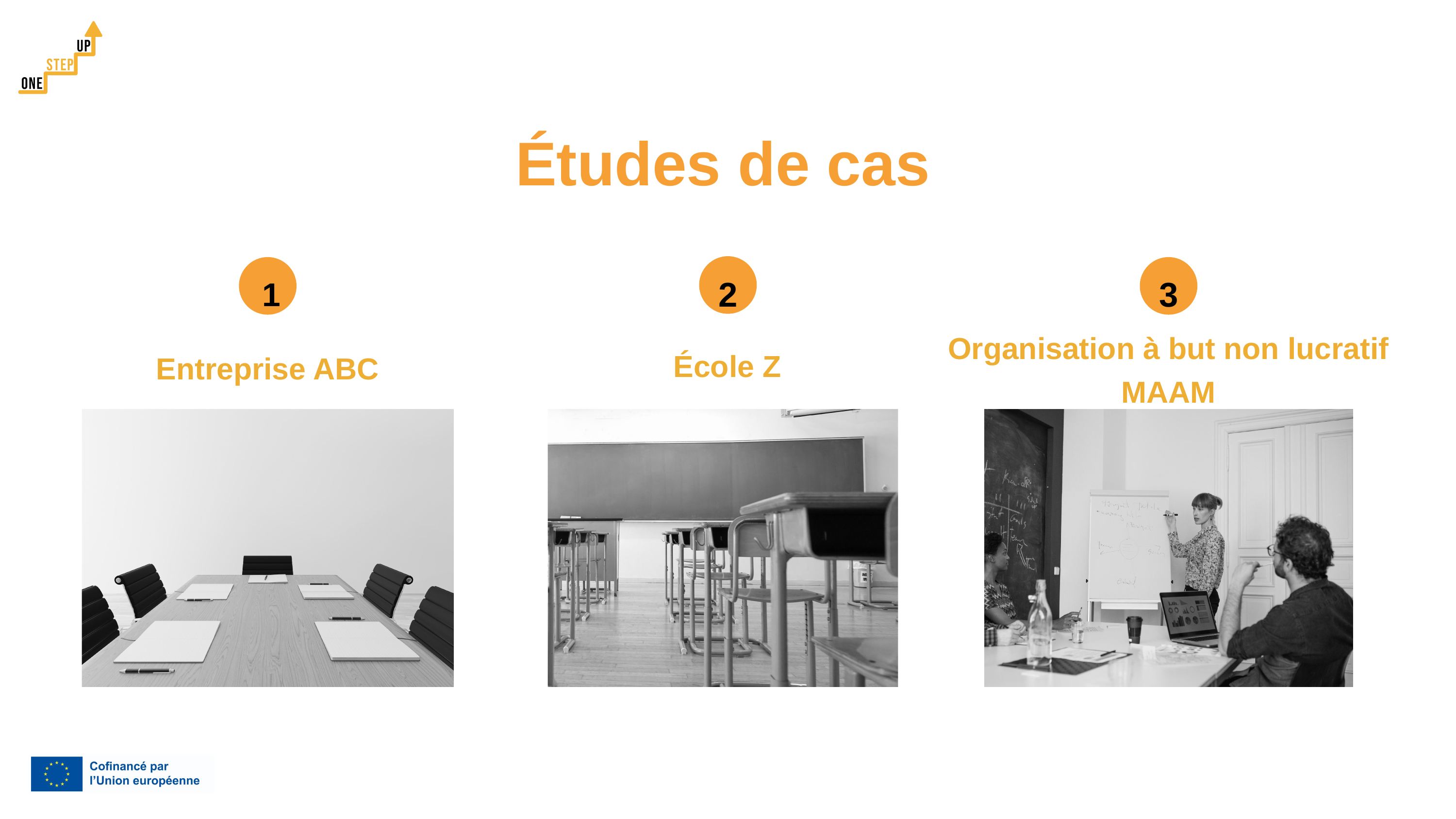

Études de cas

2
3
1
Organisation à but non lucratif MAAM
École Z
Entreprise ABC